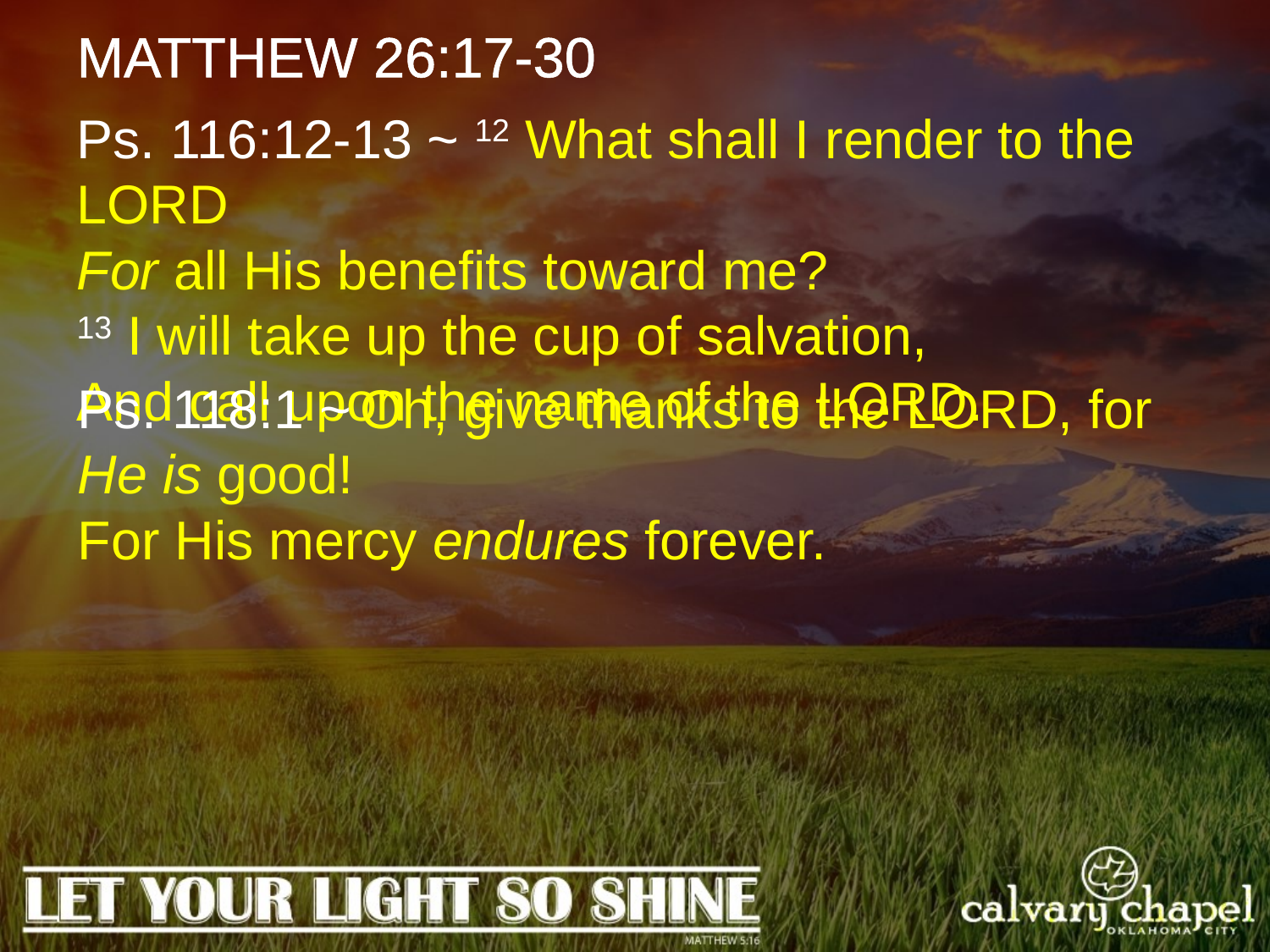

MATTHEW 26:17-30
Ps. 116:12-13 ~ 12 What shall I render to the Lord
For all His benefits toward me?
13 I will take up the cup of salvation,
And call upon the name of the Lord.
Ps. 118:1 ~ Oh, give thanks to the Lord, for He is good!
For His mercy endures forever.